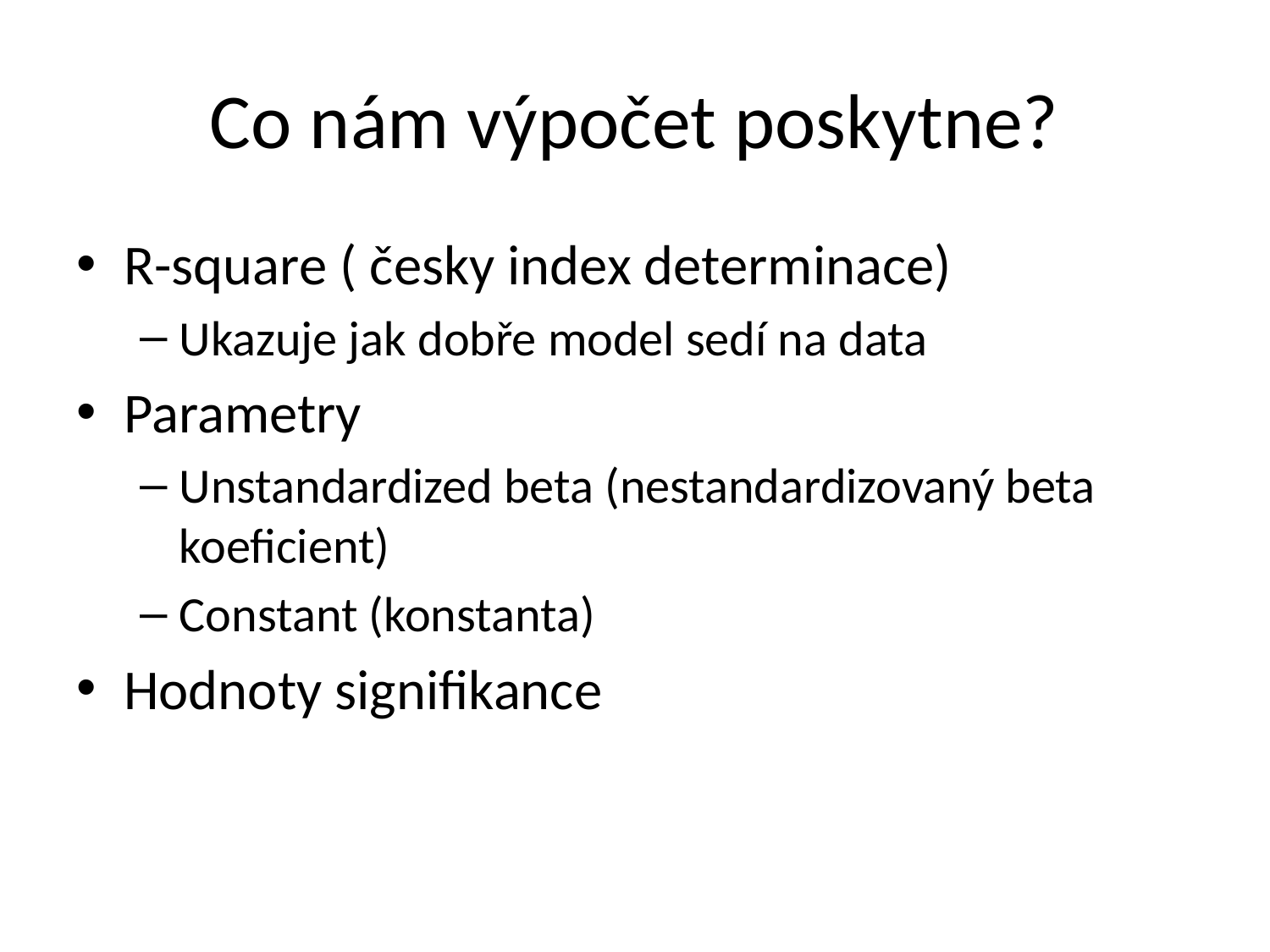

# Co nám výpočet poskytne?
R-square ( česky index determinace)
Ukazuje jak dobře model sedí na data
Parametry
Unstandardized beta (nestandardizovaný beta koeficient)
Constant (konstanta)
Hodnoty signifikance